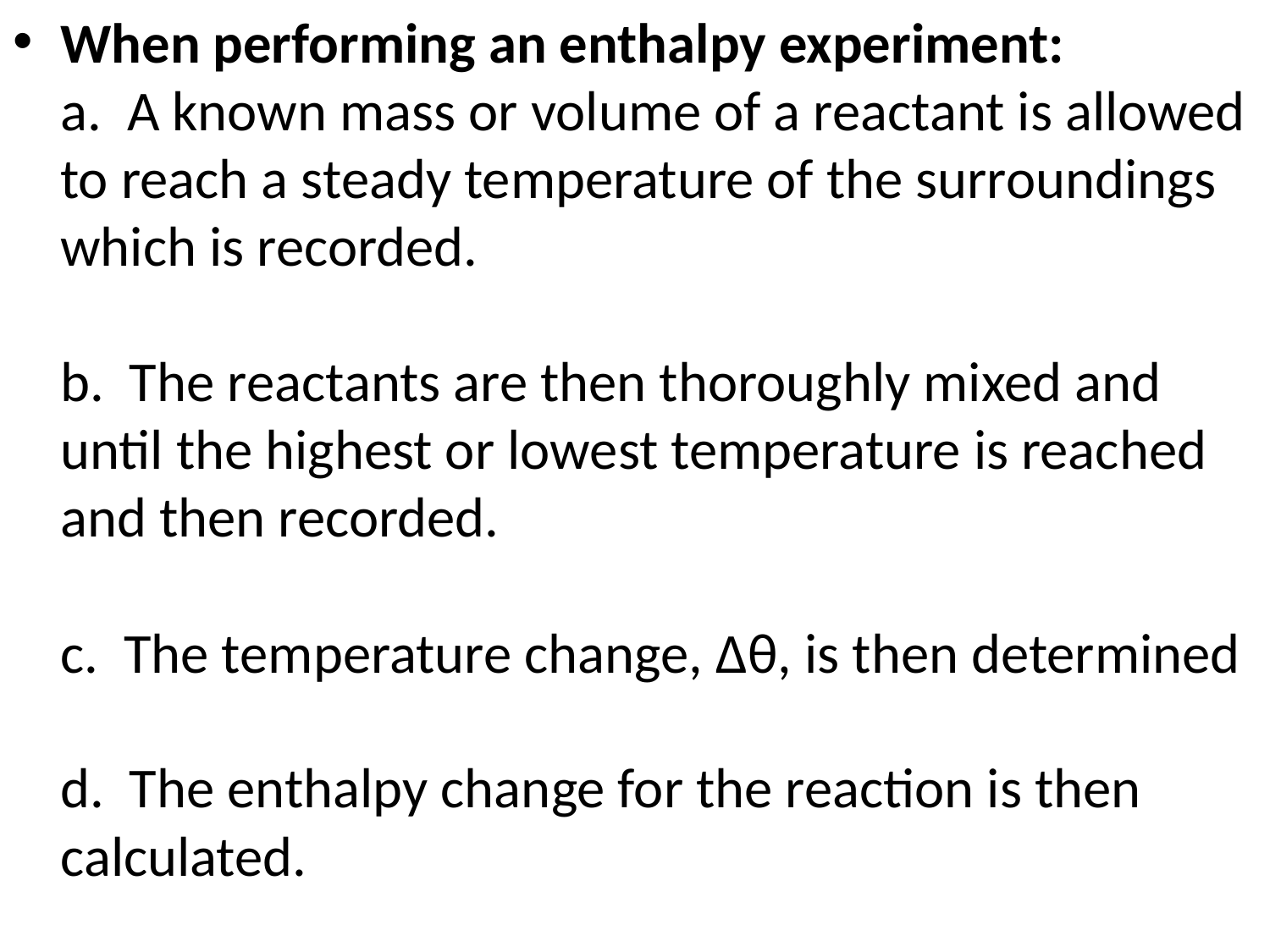

When performing an enthalpy experiment:
a.  A known mass or volume of a reactant is allowed to reach a steady temperature of the surroundings which is recorded.
b.  The reactants are then thoroughly mixed and until the highest or lowest temperature is reached and then recorded.
c.  The temperature change, Δθ, is then determined
d.  The enthalpy change for the reaction is then calculated.